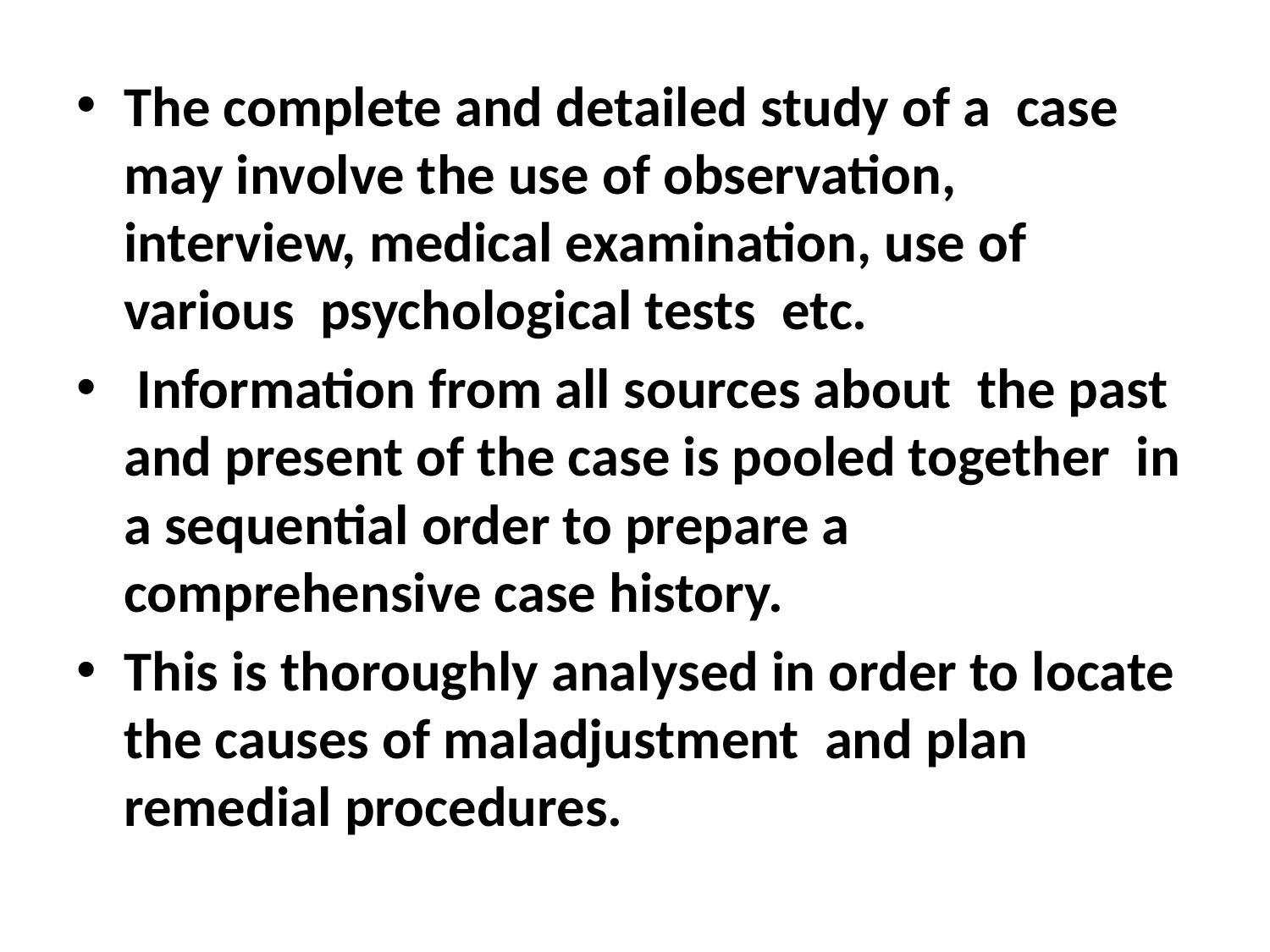

The complete and detailed study of a  case may involve the use of observation, interview, medical examination, use of various  psychological tests  etc.
 Information from all sources about  the past and present of the case is pooled together  in a sequential order to prepare a comprehensive case history.
This is thoroughly analysed in order to locate the causes of maladjustment  and plan remedial procedures.